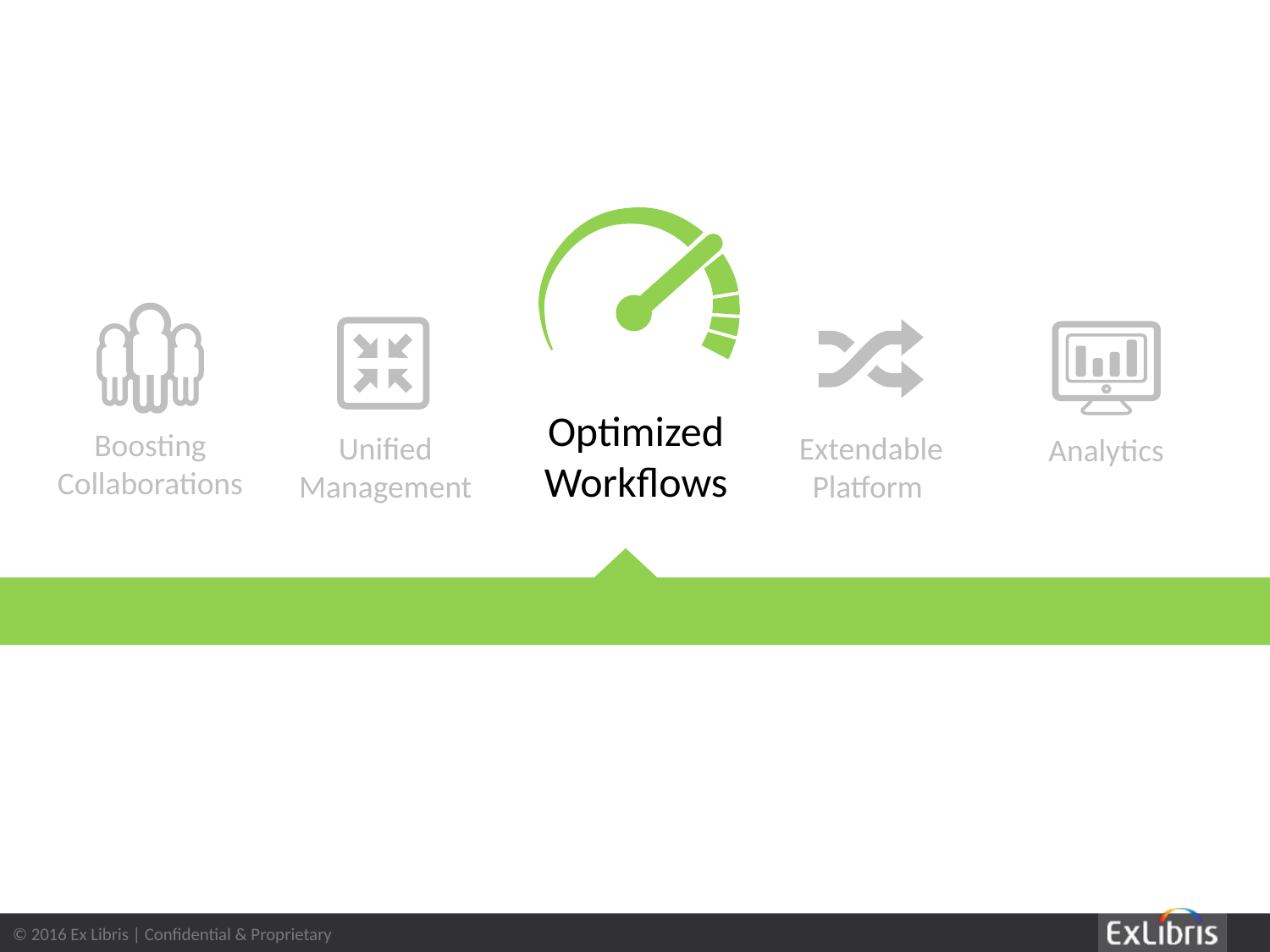

Optimized Workflows
Boosting Collaborations
Unified Management
Extendable Platform
Analytics